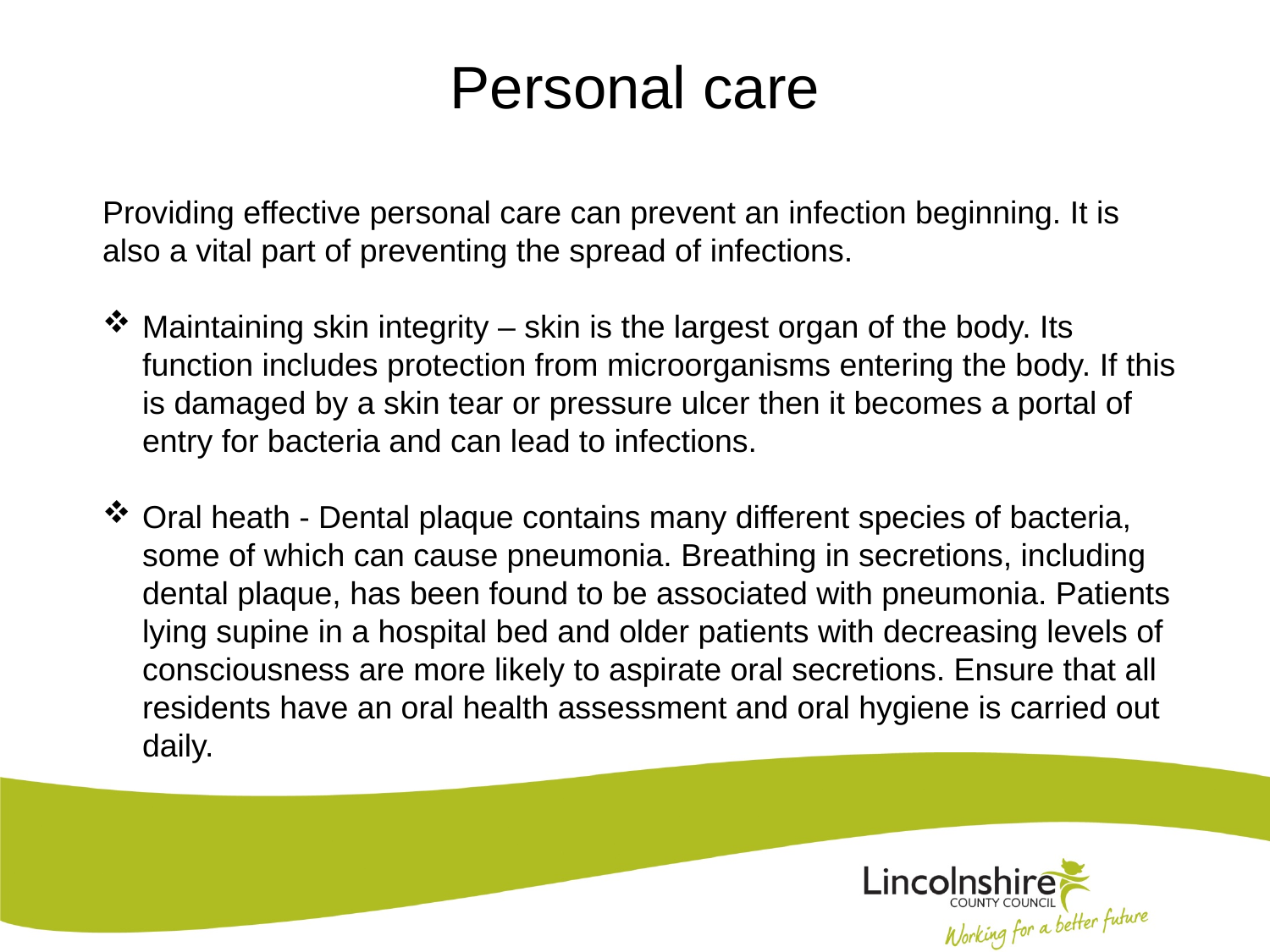

# Personal care
Providing effective personal care can prevent an infection beginning. It is also a vital part of preventing the spread of infections.

Maintaining skin integrity – skin is the largest organ of the body. Its function includes protection from microorganisms entering the body. If this is damaged by a skin tear or pressure ulcer then it becomes a portal of entry for bacteria and can lead to infections.

Oral heath - Dental plaque contains many different species of bacteria, some of which can cause pneumonia. Breathing in secretions, including dental plaque, has been found to be associated with pneumonia. Patients lying supine in a hospital bed and older patients with decreasing levels of consciousness are more likely to aspirate oral secretions. Ensure that all residents have an oral health assessment and oral hygiene is carried out daily.